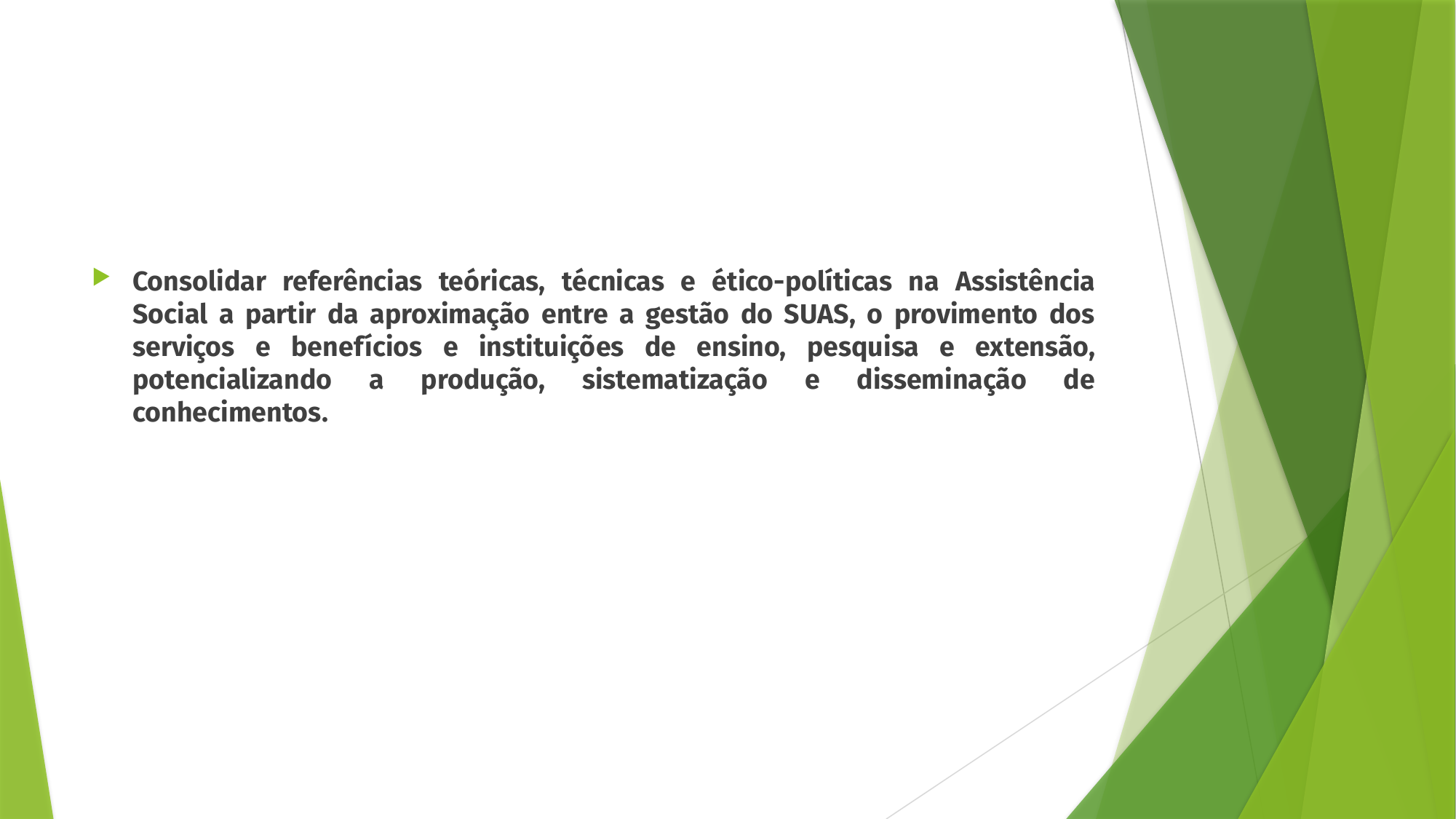

#
Consolidar referências teóricas, técnicas e ético-políticas na Assistência Social a partir da aproximação entre a gestão do SUAS, o provimento dos serviços e benefícios e instituições de ensino, pesquisa e extensão, potencializando a produção, sistematização e disseminação de conhecimentos.